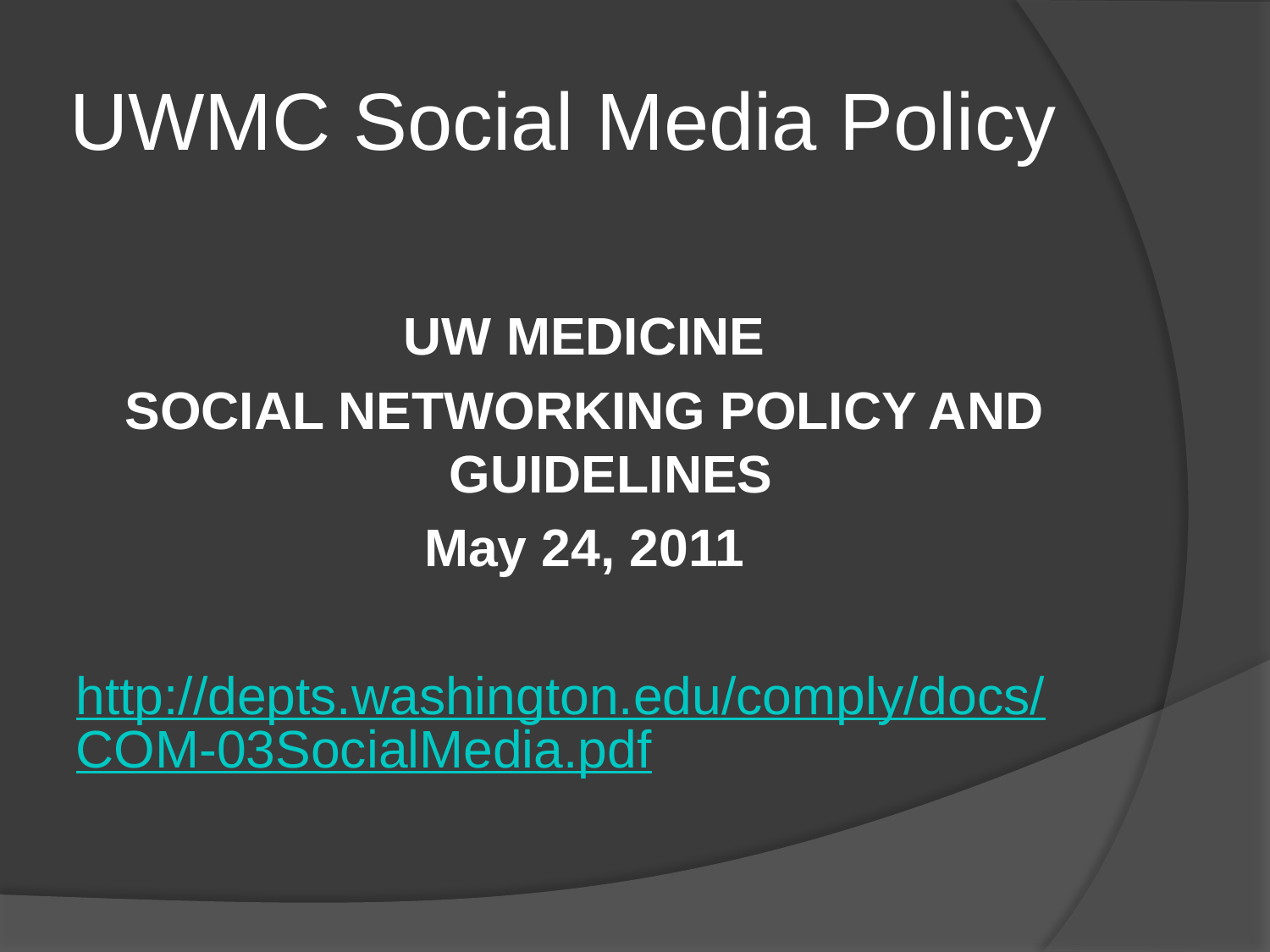

# UWMC Social Media Policy

UW MEDICINE
SOCIAL NETWORKING POLICY AND GUIDELINES
May 24, 2011

http://depts.washington.edu/comply/docs/COM-03SocialMedia.pdf